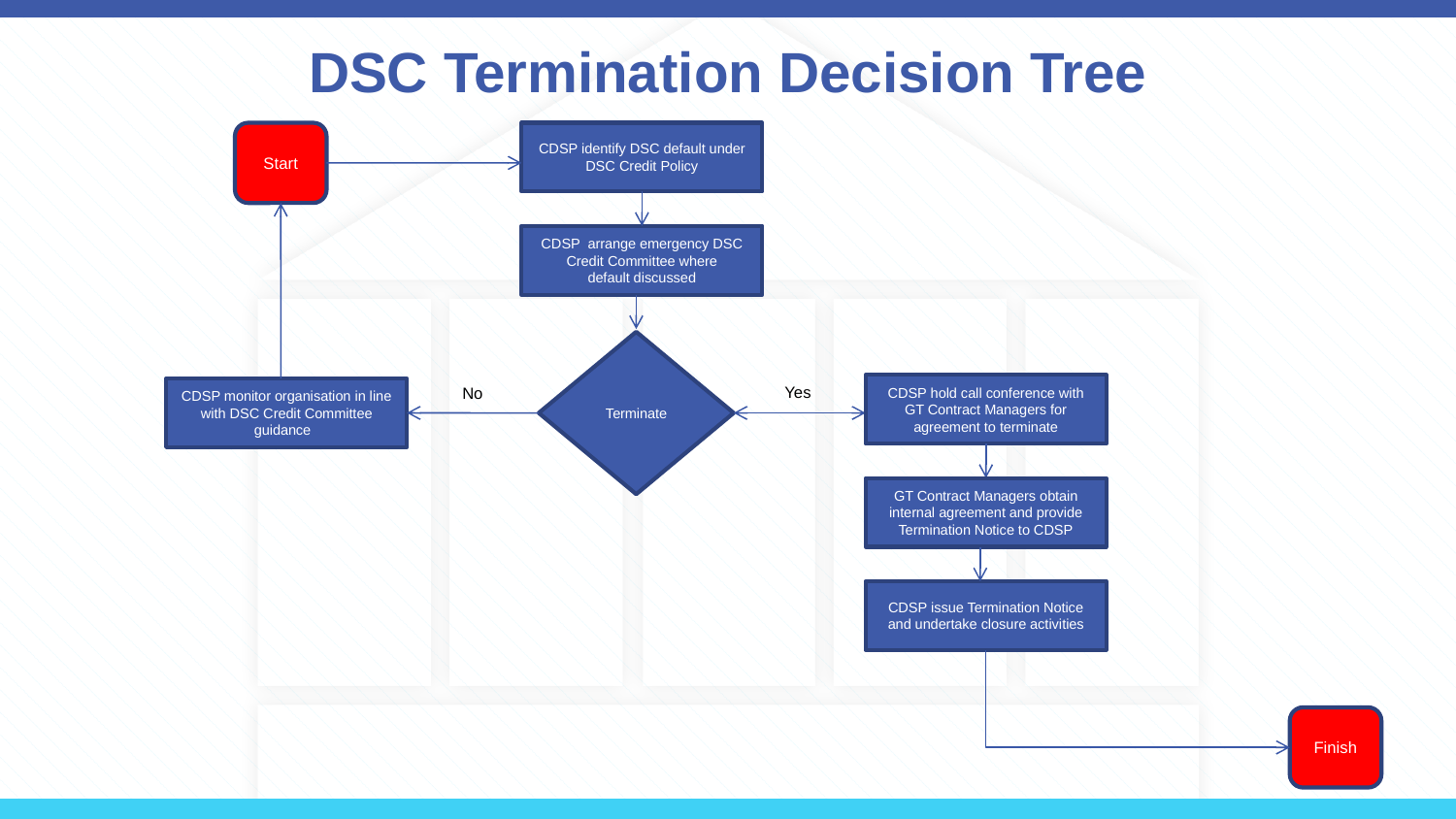

# DSC Termination Decision Tree
Start
CDSP identify DSC default under DSC Credit Policy
CDSP  arrange emergency DSC Credit Committee where
default discussed
Terminate
CDSP hold call conference with GT Contract Managers for agreement to terminate
Yes
No
CDSP monitor organisation in line with DSC Credit Committee guidance
GT Contract Managers obtain internal agreement and provide Termination Notice to CDSP
CDSP issue Termination Notice and undertake closure activities
Finish